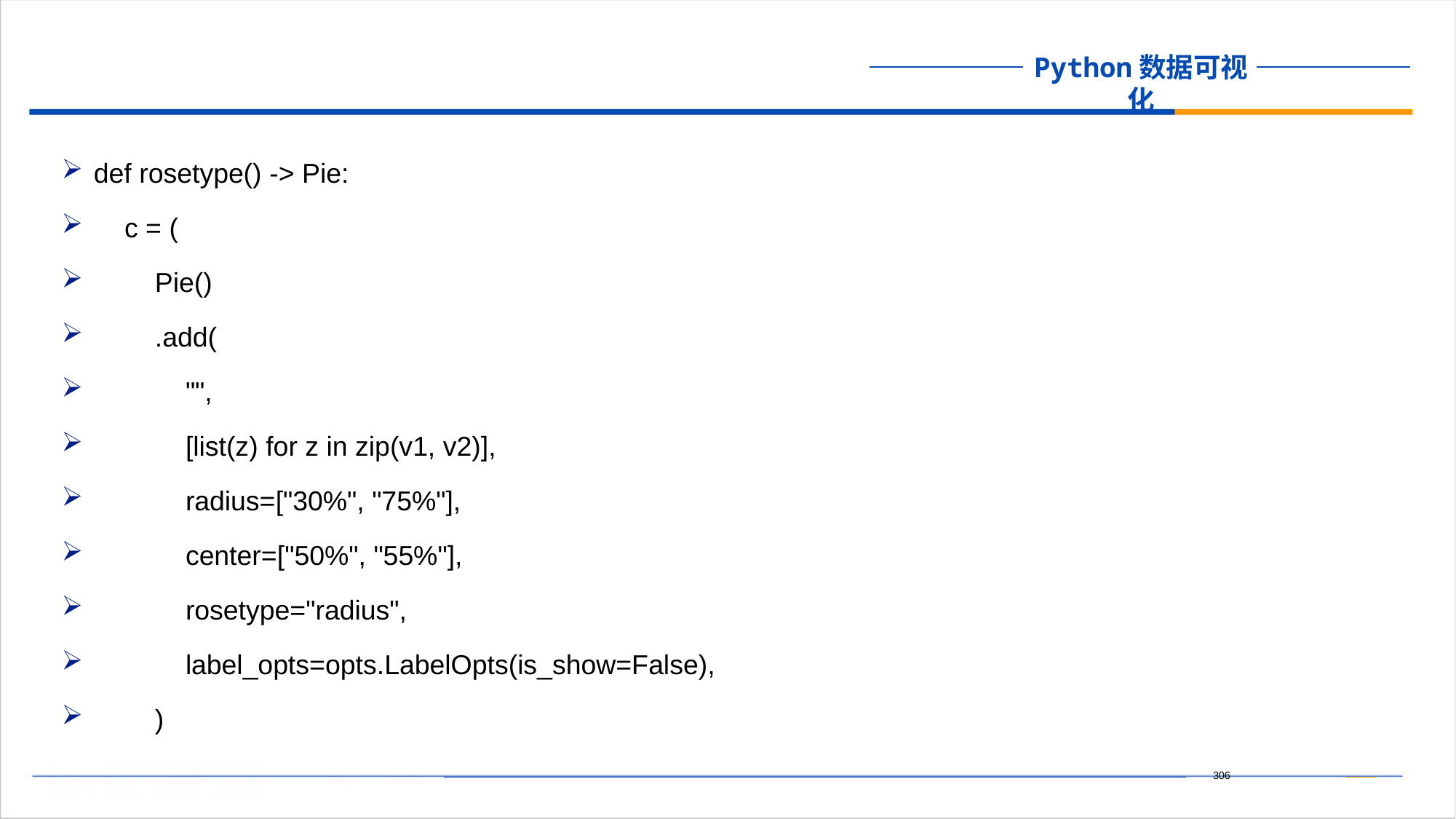

def rosetype() -> Pie:
    c = (
        Pie()
        .add(
            "",
            [list(z) for z in zip(v1, v2)],
            radius=["30%", "75%"],
            center=["50%", "55%"],
            rosetype="radius",
            label_opts=opts.LabelOpts(is_show=False),
        )